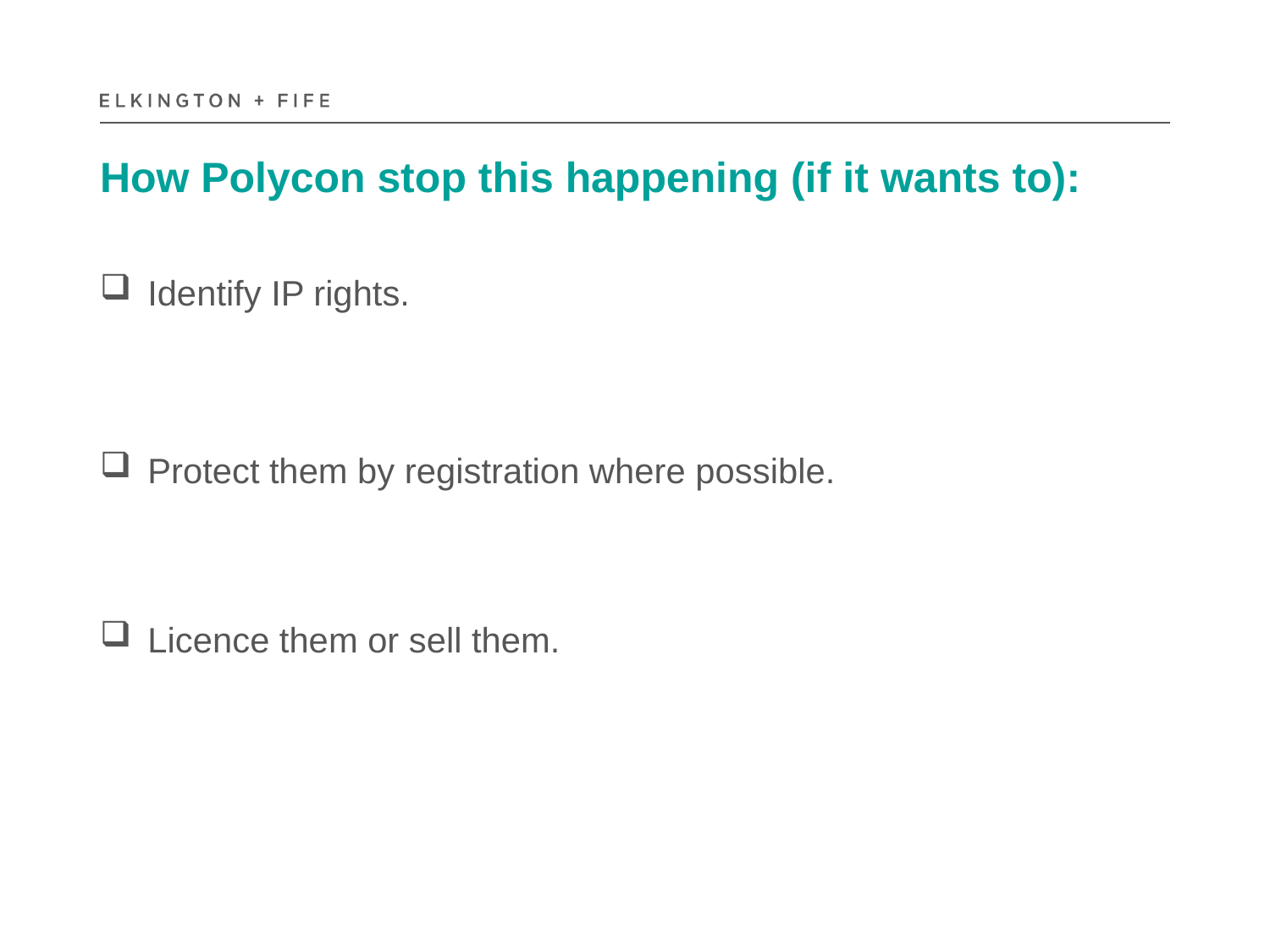

# How Polycon stop this happening (if it wants to):

Identify IP rights.

Protect them by registration where possible.

Licence them or sell them.